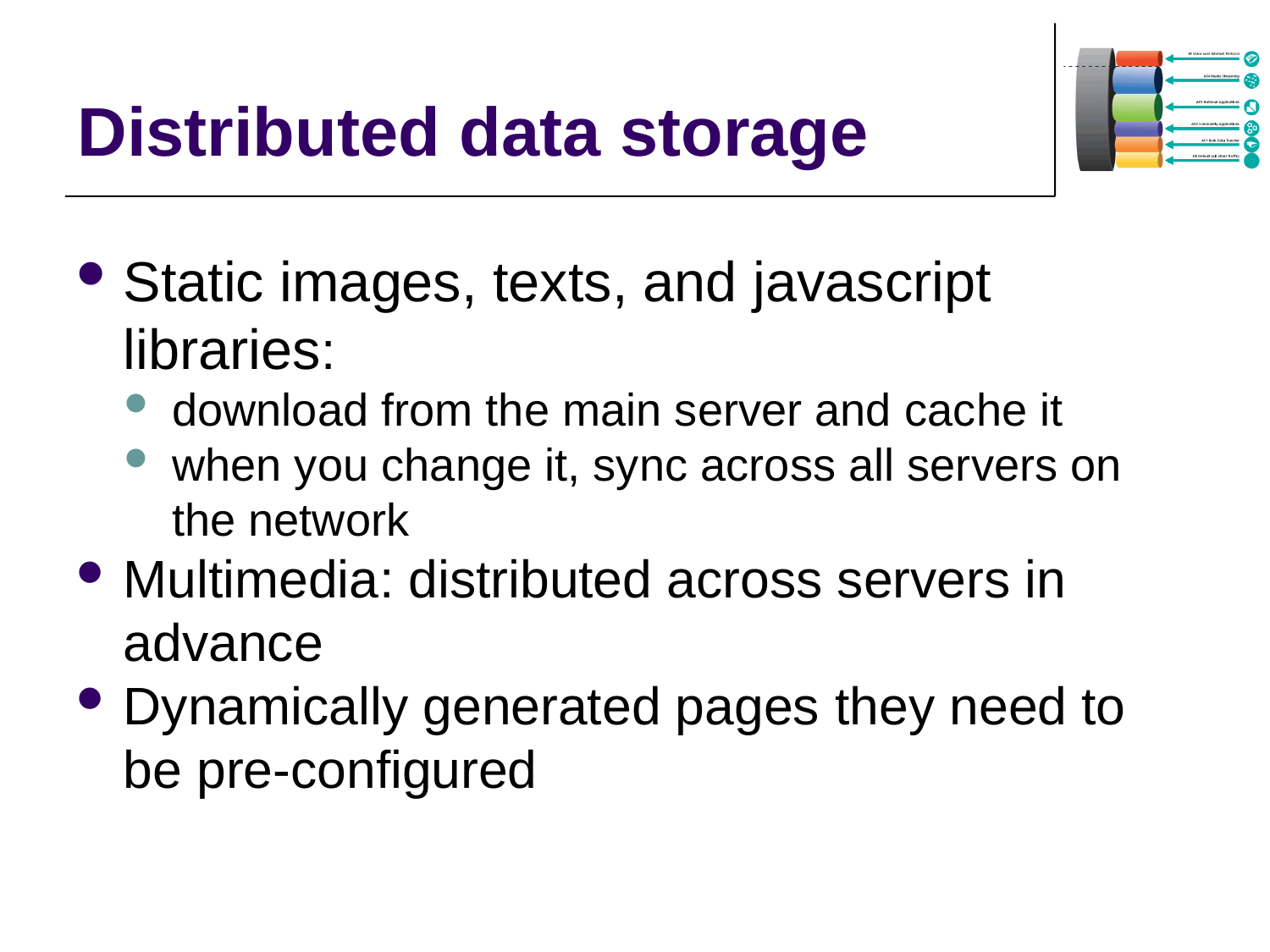

Distributed data storage
Static images, texts, and javascript libraries:
download from the main server and cache it
when you change it, sync across all servers on the network
Multimedia: distributed across servers in advance
Dynamically generated pages they need to be pre-configured